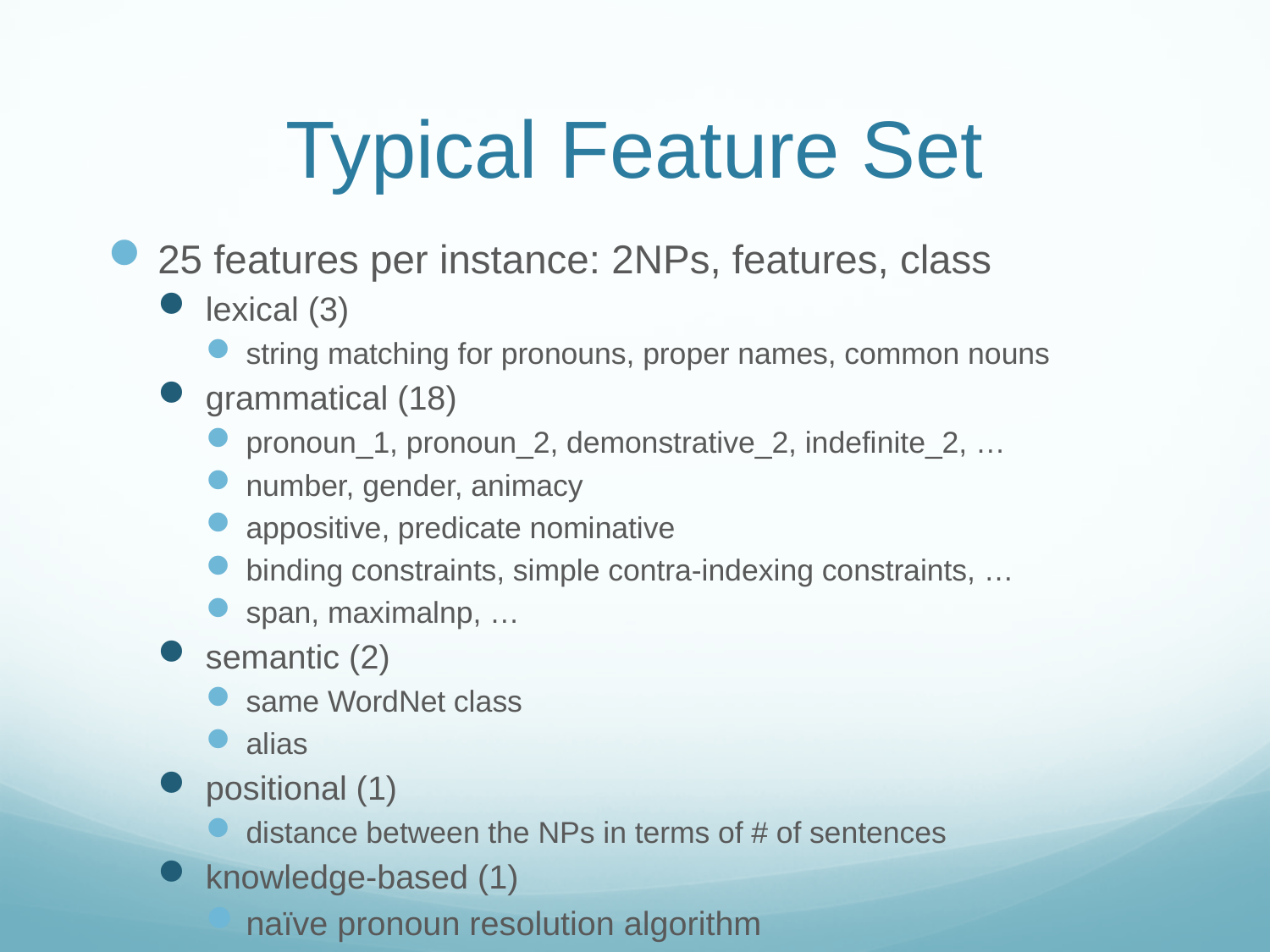

# Typical Feature Set
25 features per instance: 2NPs, features, class
lexical (3)
string matching for pronouns, proper names, common nouns
grammatical (18)
pronoun_1, pronoun_2, demonstrative_2, indefinite_2, …
number, gender, animacy
appositive, predicate nominative
binding constraints, simple contra-indexing constraints, …
span, maximalnp, …
semantic (2)
same WordNet class
alias
positional (1)
distance between the NPs in terms of # of sentences
knowledge-based (1)
naïve pronoun resolution algorithm